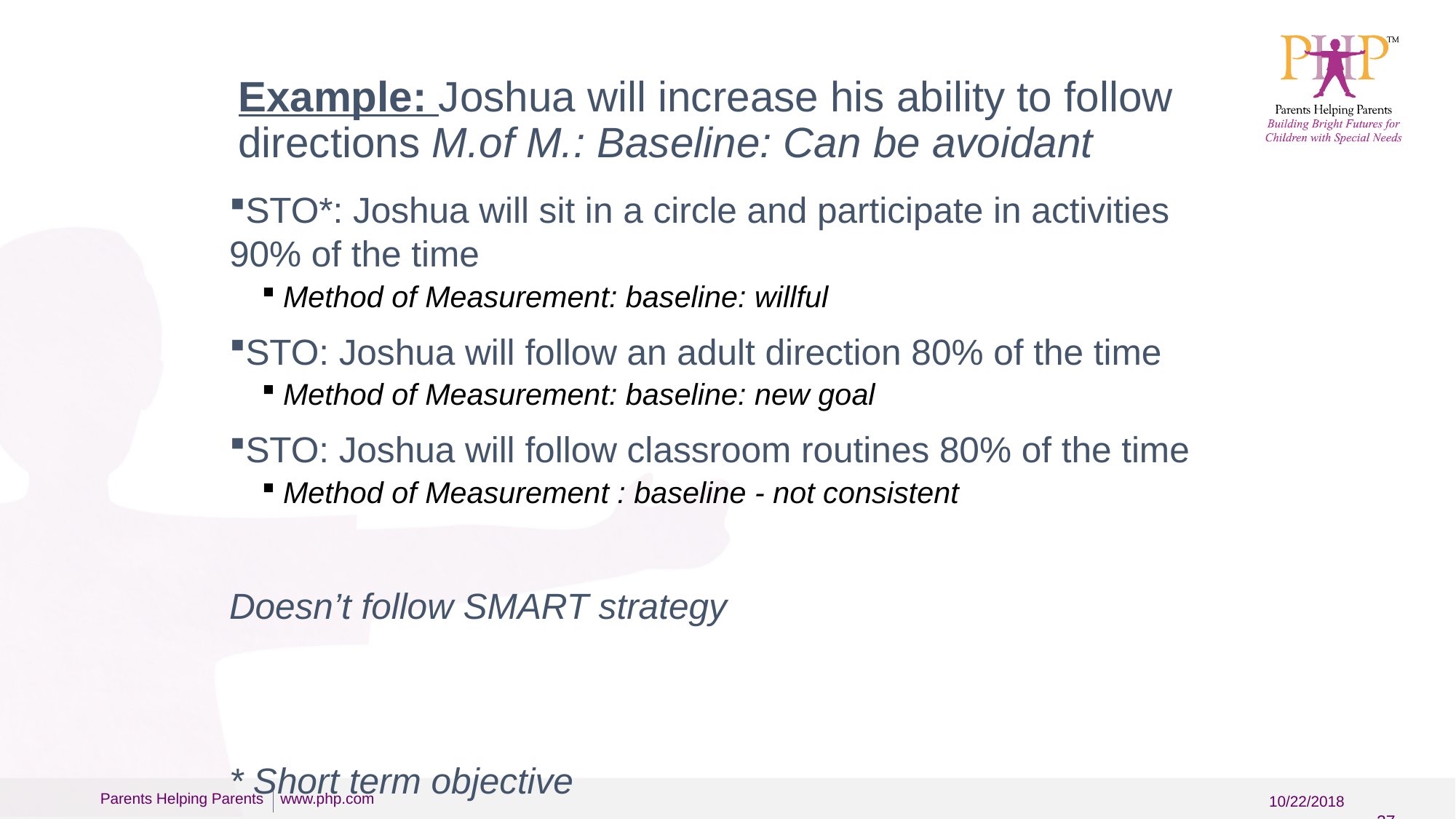

# Example: Joshua will increase his ability to follow directions M.of M.: Baseline: Can be avoidant
STO*: Joshua will sit in a circle and participate in activities 90% of the time
Method of Measurement: baseline: willful
STO: Joshua will follow an adult direction 80% of the time
Method of Measurement: baseline: new goal
STO: Joshua will follow classroom routines 80% of the time
Method of Measurement : baseline - not consistent

Doesn’t follow SMART strategy

* Short term objective